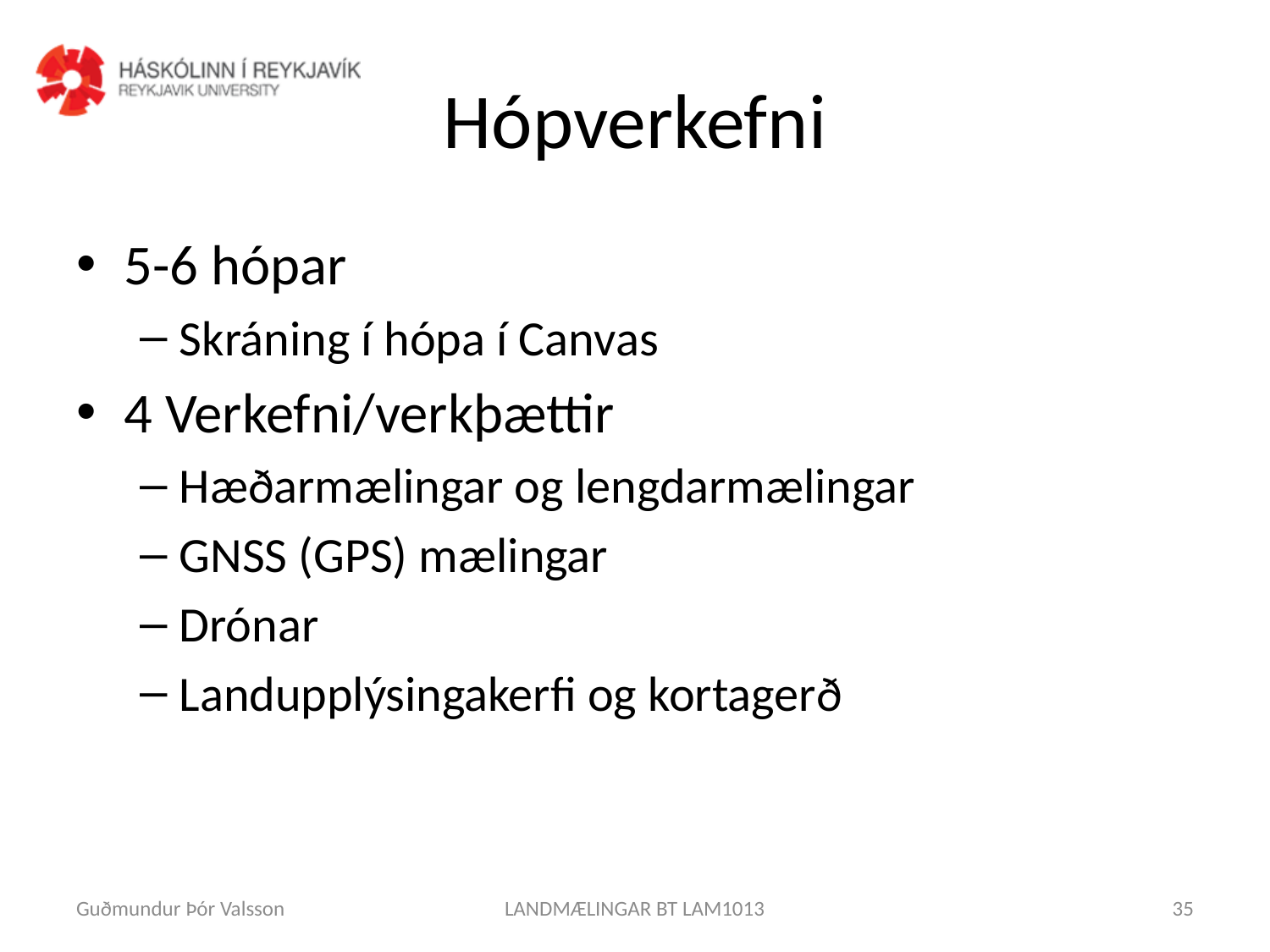

# Hópverkefni
5-6 hópar
Skráning í hópa í Canvas
4 Verkefni/verkþættir
Hæðarmælingar og lengdarmælingar
GNSS (GPS) mælingar
Drónar
Landupplýsingakerfi og kortagerð
Guðmundur Þór Valsson
LANDMÆLINGAR BT LAM1013
35